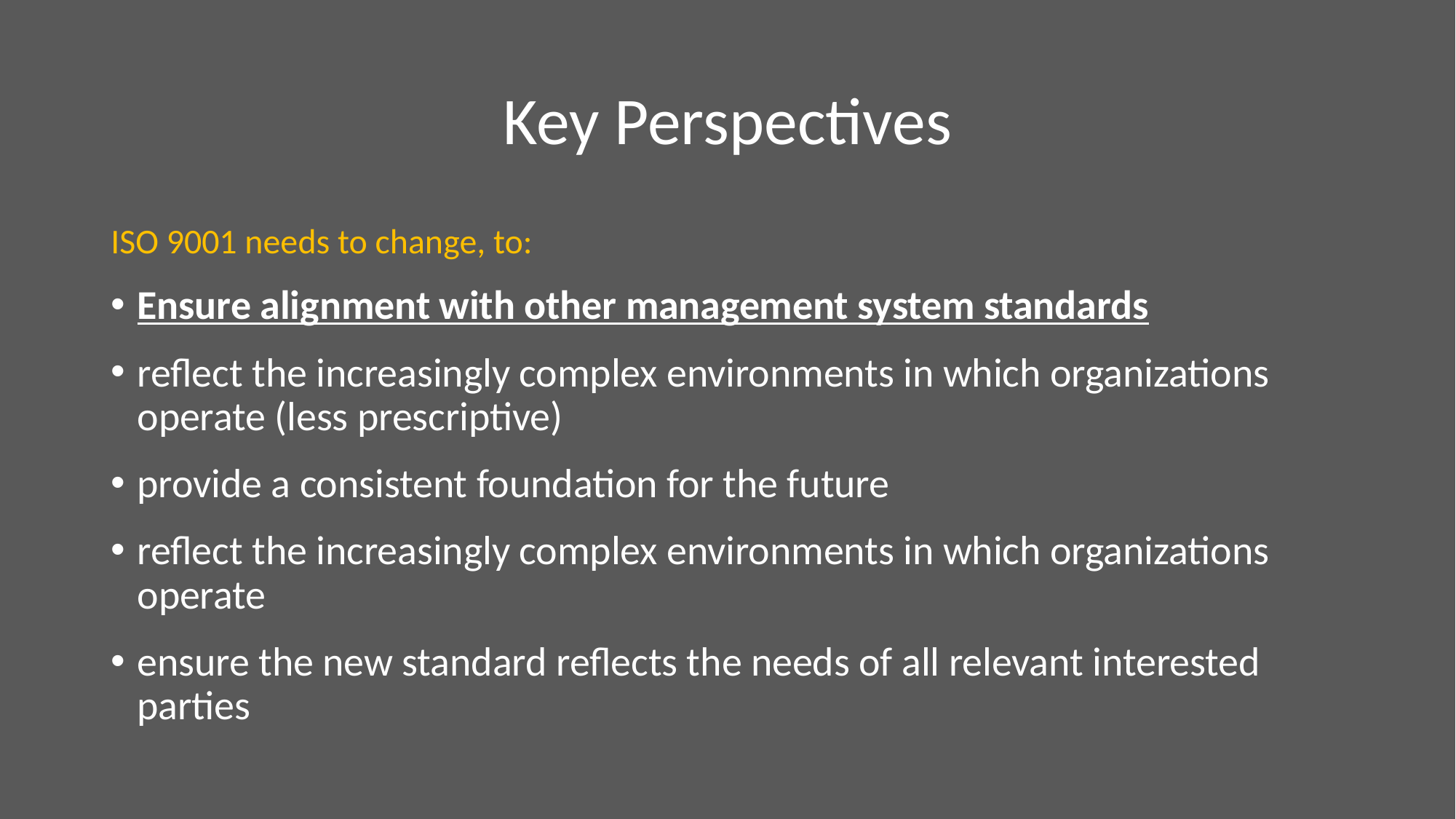

# Key Perspectives
ISO 9001 needs to change, to:
Ensure alignment with other management system standards
reflect the increasingly complex environments in which organizations operate (less prescriptive)
provide a consistent foundation for the future
reflect the increasingly complex environments in which organizations operate
ensure the new standard reflects the needs of all relevant interested parties